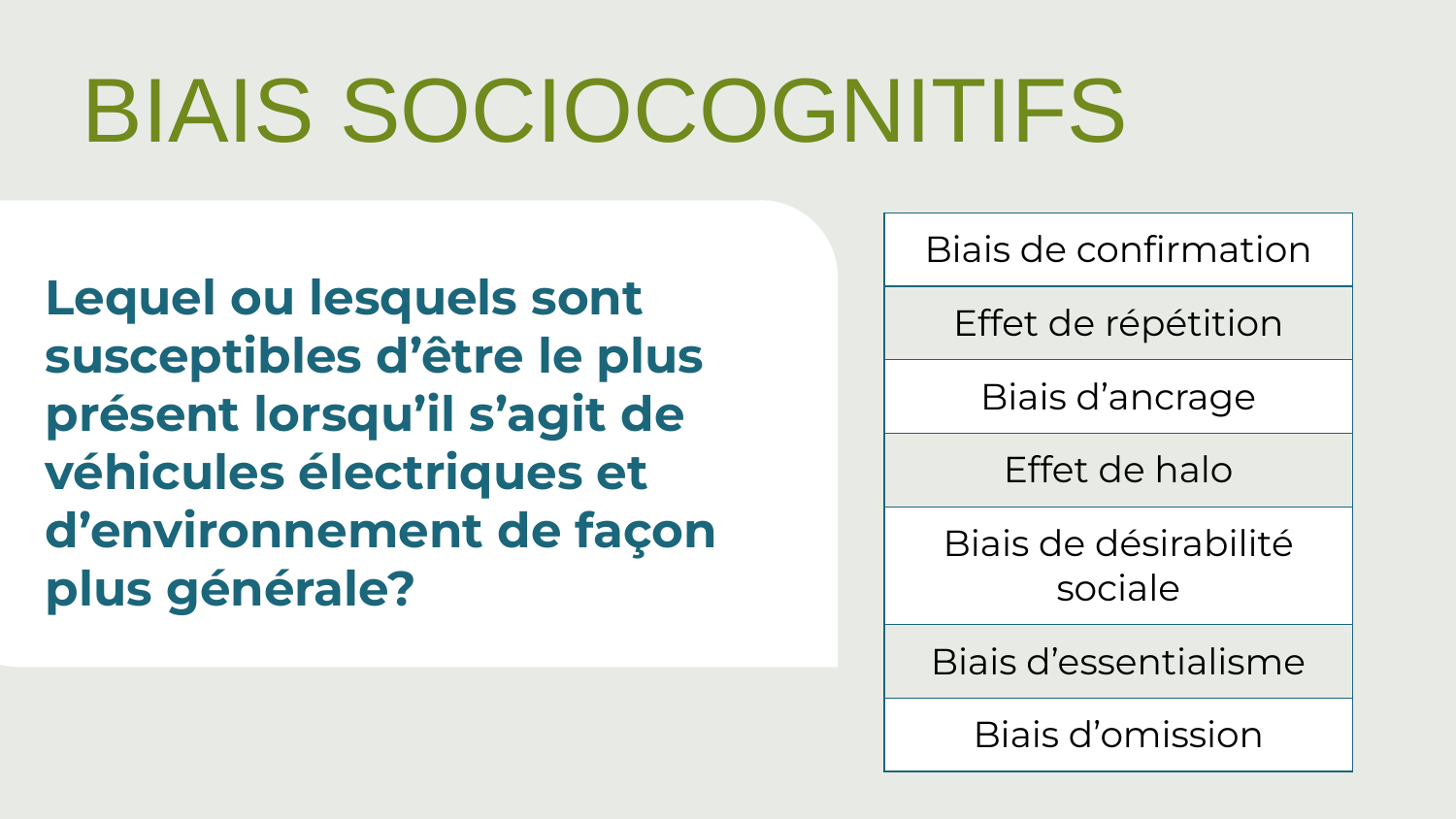

BIAIS SOCIOCOGNITIFS

| Biais de confirmation |
| --- |
| Effet de répétition |
| Biais d’ancrage |
| Effet de halo |
| Biais de désirabilité sociale |
| Biais d’essentialisme |
| Biais d’omission |
# Lequel ou lesquels sont susceptibles d’être le plus présent lorsqu’il s’agit de véhicules électriques et d’environnement de façon plus générale?